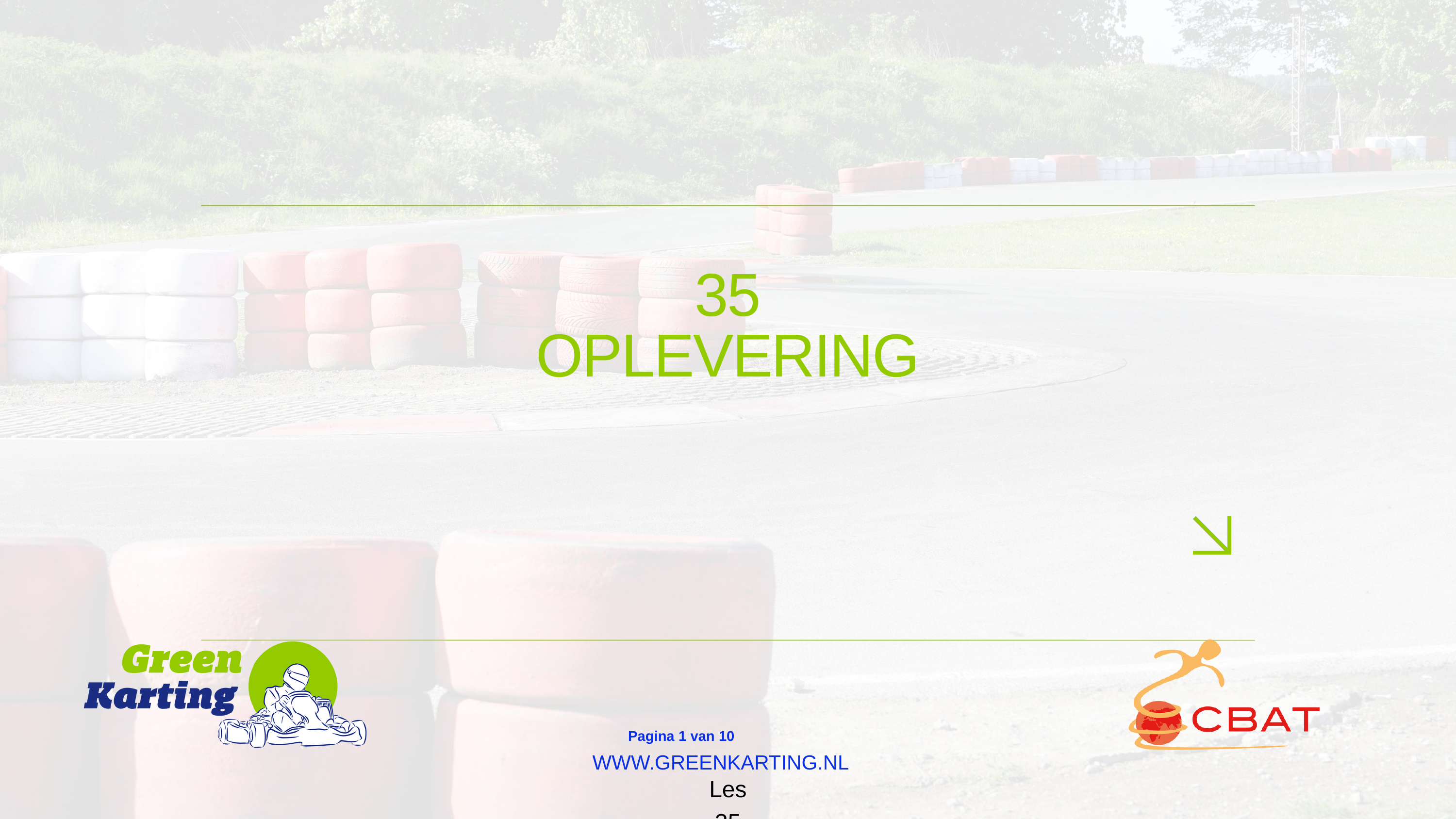

35
OPLEVERING

Pagina 1 van 10
WWW.GREENKARTING.NL
Les 35